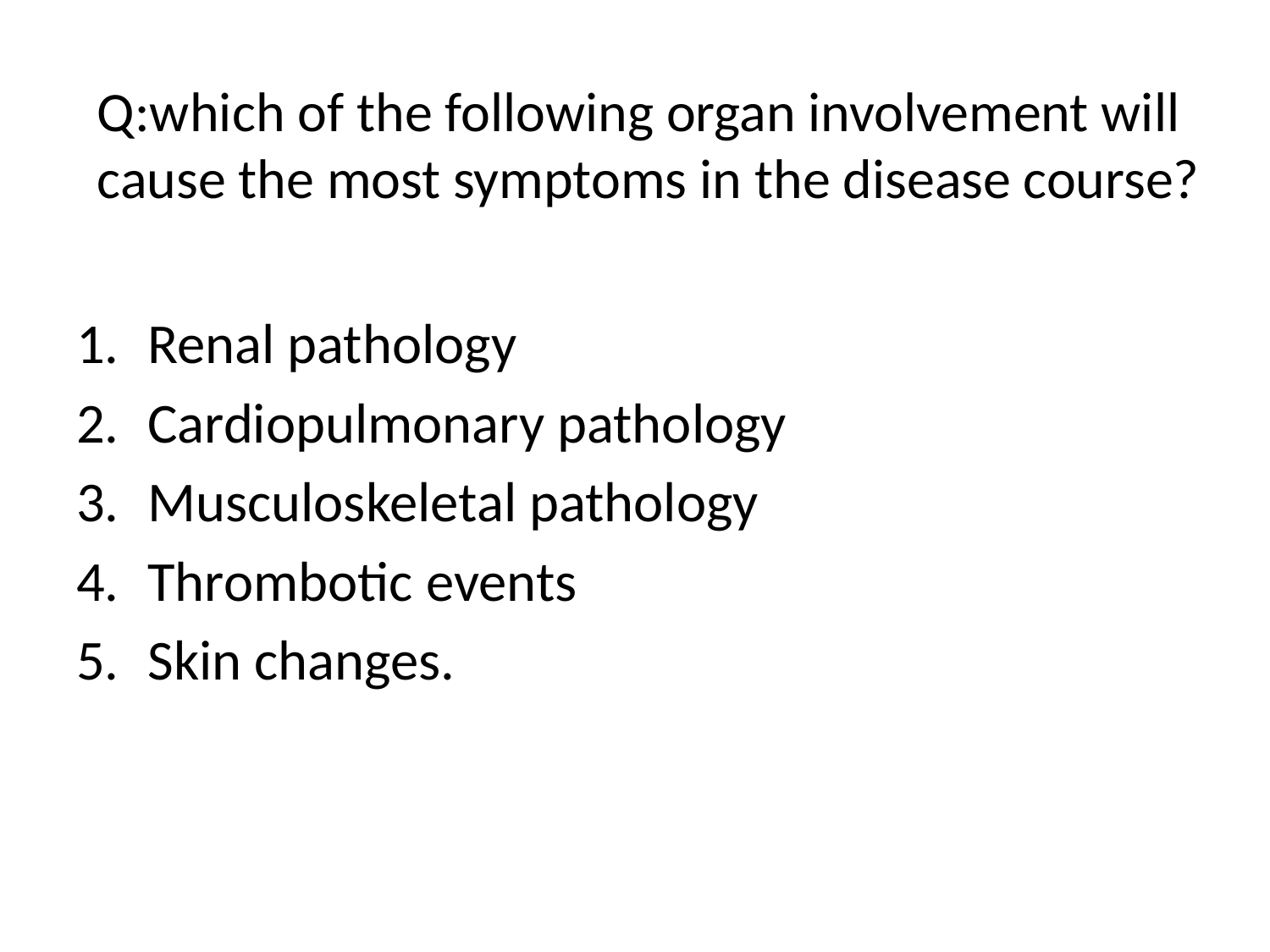

# Q:which of the following organ involvement will cause the most symptoms in the disease course?

Renal pathology
Cardiopulmonary pathology
Musculoskeletal pathology
Thrombotic events
Skin changes.